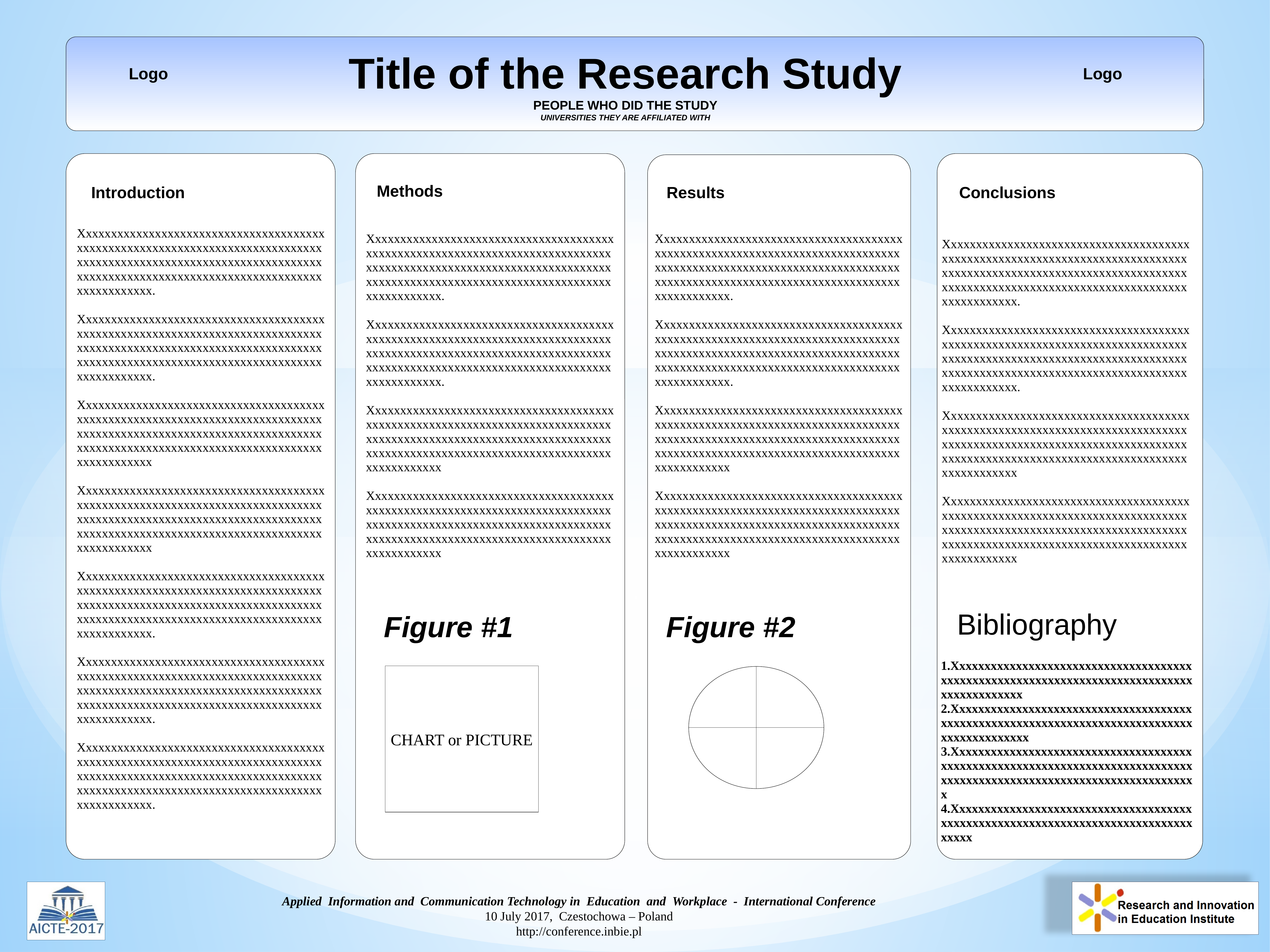

Title of the Research Study
PEOPLE WHO DID THE STUDY
UNIVERSITIES THEY ARE AFFILIATED WITH
Logo
Logo
Methods
Introduction
Results
Conclusions
Xxxxxxxxxxxxxxxxxxxxxxxxxxxxxxxxxxxxxxxxxxxxxxxxxxxxxxxxxxxxxxxxxxxxxxxxxxxxxxxxxxxxxxxxxxxxxxxxxxxxxxxxxxxxxxxxxxxxxxxxxxxxxxxxxxxxxxxxxxxxxxxxxxxxxxxxxxxxxxxxxxxxxxxx.

Xxxxxxxxxxxxxxxxxxxxxxxxxxxxxxxxxxxxxxxxxxxxxxxxxxxxxxxxxxxxxxxxxxxxxxxxxxxxxxxxxxxxxxxxxxxxxxxxxxxxxxxxxxxxxxxxxxxxxxxxxxxxxxxxxxxxxxxxxxxxxxxxxxxxxxxxxxxxxxxxxxxxxxxx.

Xxxxxxxxxxxxxxxxxxxxxxxxxxxxxxxxxxxxxxxxxxxxxxxxxxxxxxxxxxxxxxxxxxxxxxxxxxxxxxxxxxxxxxxxxxxxxxxxxxxxxxxxxxxxxxxxxxxxxxxxxxxxxxxxxxxxxxxxxxxxxxxxxxxxxxxxxxxxxxxxxxxxxxxx

Xxxxxxxxxxxxxxxxxxxxxxxxxxxxxxxxxxxxxxxxxxxxxxxxxxxxxxxxxxxxxxxxxxxxxxxxxxxxxxxxxxxxxxxxxxxxxxxxxxxxxxxxxxxxxxxxxxxxxxxxxxxxxxxxxxxxxxxxxxxxxxxxxxxxxxxxxxxxxxxxxxxxxxxx

Xxxxxxxxxxxxxxxxxxxxxxxxxxxxxxxxxxxxxxxxxxxxxxxxxxxxxxxxxxxxxxxxxxxxxxxxxxxxxxxxxxxxxxxxxxxxxxxxxxxxxxxxxxxxxxxxxxxxxxxxxxxxxxxxxxxxxxxxxxxxxxxxxxxxxxxxxxxxxxxxxxxxxxxx.

Xxxxxxxxxxxxxxxxxxxxxxxxxxxxxxxxxxxxxxxxxxxxxxxxxxxxxxxxxxxxxxxxxxxxxxxxxxxxxxxxxxxxxxxxxxxxxxxxxxxxxxxxxxxxxxxxxxxxxxxxxxxxxxxxxxxxxxxxxxxxxxxxxxxxxxxxxxxxxxxxxxxxxxxx.

Xxxxxxxxxxxxxxxxxxxxxxxxxxxxxxxxxxxxxxxxxxxxxxxxxxxxxxxxxxxxxxxxxxxxxxxxxxxxxxxxxxxxxxxxxxxxxxxxxxxxxxxxxxxxxxxxxxxxxxxxxxxxxxxxxxxxxxxxxxxxxxxxxxxxxxxxxxxxxxxxxxxxxxxx.
Xxxxxxxxxxxxxxxxxxxxxxxxxxxxxxxxxxxxxxxxxxxxxxxxxxxxxxxxxxxxxxxxxxxxxxxxxxxxxxxxxxxxxxxxxxxxxxxxxxxxxxxxxxxxxxxxxxxxxxxxxxxxxxxxxxxxxxxxxxxxxxxxxxxxxxxxxxxxxxxxxxxxxxxx.

Xxxxxxxxxxxxxxxxxxxxxxxxxxxxxxxxxxxxxxxxxxxxxxxxxxxxxxxxxxxxxxxxxxxxxxxxxxxxxxxxxxxxxxxxxxxxxxxxxxxxxxxxxxxxxxxxxxxxxxxxxxxxxxxxxxxxxxxxxxxxxxxxxxxxxxxxxxxxxxxxxxxxxxxx.

Xxxxxxxxxxxxxxxxxxxxxxxxxxxxxxxxxxxxxxxxxxxxxxxxxxxxxxxxxxxxxxxxxxxxxxxxxxxxxxxxxxxxxxxxxxxxxxxxxxxxxxxxxxxxxxxxxxxxxxxxxxxxxxxxxxxxxxxxxxxxxxxxxxxxxxxxxxxxxxxxxxxxxxxx

Xxxxxxxxxxxxxxxxxxxxxxxxxxxxxxxxxxxxxxxxxxxxxxxxxxxxxxxxxxxxxxxxxxxxxxxxxxxxxxxxxxxxxxxxxxxxxxxxxxxxxxxxxxxxxxxxxxxxxxxxxxxxxxxxxxxxxxxxxxxxxxxxxxxxxxxxxxxxxxxxxxxxxxxx

Xxxxxxxxxxxxxxxxxxxxxxxxxxxxxxxxxxxxxxxxxxxxxxxxxxxxxxxxxxxxxxxxxxxxxxxxxxxxxxxxxxxxxxxxxxxxxxxxxxxxxxxxxxxxxxxxxxxxxxxxxxxxxxxxxxxxxxxxxxxxxxxxxxxxxxxxxxxxxxxxxxxxxxxx.

Xxxxxxxxxxxxxxxxxxxxxxxxxxxxxxxxxxxxxxxxxxxxxxxxxxxxxxxxxxxxxxxxxxxxxxxxxxxxxxxxxxxxxxxxxxxxxxxxxxxxxxxxxxxxxxxxxxxxxxxxxxxxxxxxxxxxxxxxxxxxxxxxxxxxxxxxxxxxxxxxxxxxxxxx.

Xxxxxxxxxxxxxxxxxxxxxxxxxxxxxxxxxxxxxxxxxxxxxxxxxxxxxxxxxxxxxxxxxxxxxxxxxxxxxxxxxxxxxxxxxxxxxxxxxxxxxxxxxxxxxxxxxxxxxxxxxxxxxxxxxxxxxxxxxxxxxxxxxxxxxxxxxxxxxxxxxxxxxxxx

Xxxxxxxxxxxxxxxxxxxxxxxxxxxxxxxxxxxxxxxxxxxxxxxxxxxxxxxxxxxxxxxxxxxxxxxxxxxxxxxxxxxxxxxxxxxxxxxxxxxxxxxxxxxxxxxxxxxxxxxxxxxxxxxxxxxxxxxxxxxxxxxxxxxxxxxxxxxxxxxxxxxxxxxx

Xxxxxxxxxxxxxxxxxxxxxxxxxxxxxxxxxxxxxxxxxxxxxxxxxxxxxxxxxxxxxxxxxxxxxxxxxxxxxxxxxxxxxxxxxxxxxxxxxxxxxxxxxxxxxxxxxxxxxxxxxxxxxxxxxxxxxxxxxxxxxxxxxxxxxxxxxxxxxxxxxxxxxxxx.

Xxxxxxxxxxxxxxxxxxxxxxxxxxxxxxxxxxxxxxxxxxxxxxxxxxxxxxxxxxxxxxxxxxxxxxxxxxxxxxxxxxxxxxxxxxxxxxxxxxxxxxxxxxxxxxxxxxxxxxxxxxxxxxxxxxxxxxxxxxxxxxxxxxxxxxxxxxxxxxxxxxxxxxxx.

Xxxxxxxxxxxxxxxxxxxxxxxxxxxxxxxxxxxxxxxxxxxxxxxxxxxxxxxxxxxxxxxxxxxxxxxxxxxxxxxxxxxxxxxxxxxxxxxxxxxxxxxxxxxxxxxxxxxxxxxxxxxxxxxxxxxxxxxxxxxxxxxxxxxxxxxxxxxxxxxxxxxxxxxx

Xxxxxxxxxxxxxxxxxxxxxxxxxxxxxxxxxxxxxxxxxxxxxxxxxxxxxxxxxxxxxxxxxxxxxxxxxxxxxxxxxxxxxxxxxxxxxxxxxxxxxxxxxxxxxxxxxxxxxxxxxxxxxxxxxxxxxxxxxxxxxxxxxxxxxxxxxxxxxxxxxxxxxxxx

Bibliography
Figure #2
Figure #1

Xxxxxxxxxxxxxxxxxxxxxxxxxxxxxxxxxxxxxxxxxxxxxxxxxxxxxxxxxxxxxxxxxxxxxxxxxxxxxxxxxxxxxxxxxxx
Xxxxxxxxxxxxxxxxxxxxxxxxxxxxxxxxxxxxxxxxxxxxxxxxxxxxxxxxxxxxxxxxxxxxxxxxxxxxxxxxxxxxxxxxxxxx
Xxxxxxxxxxxxxxxxxxxxxxxxxxxxxxxxxxxxxxxxxxxxxxxxxxxxxxxxxxxxxxxxxxxxxxxxxxxxxxxxxxxxxxxxxxxxxxxxxxxxxxxxxxxxxxxxxxxxxxx
Xxxxxxxxxxxxxxxxxxxxxxxxxxxxxxxxxxxxxxxxxxxxxxxxxxxxxxxxxxxxxxxxxxxxxxxxxxxxxxxxxxx

CHART or PICTURE